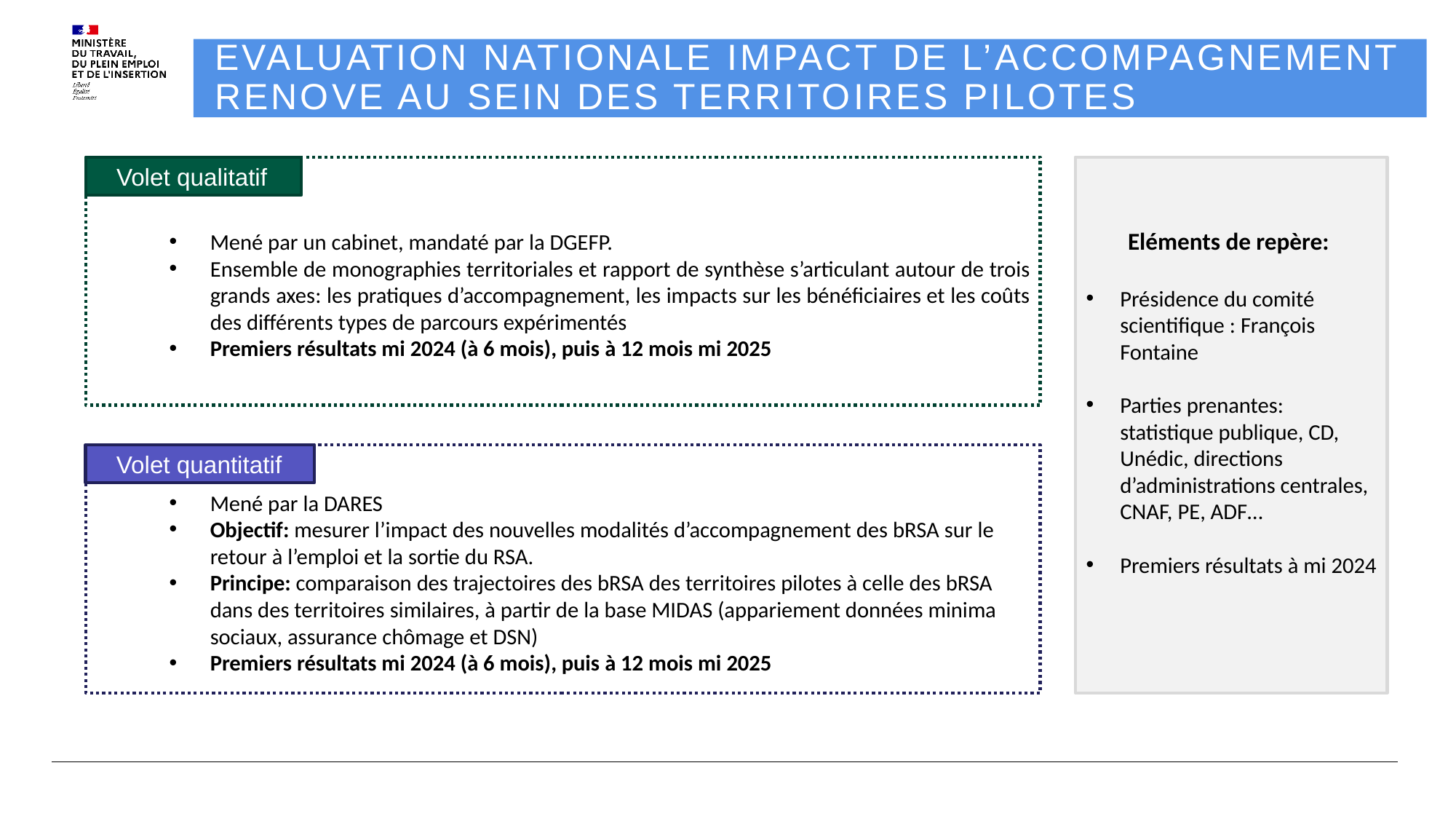

Evaluation nationale Impact de l’Accompagnement renove au sein des territoires pilotes

Mené par un cabinet, mandaté par la DGEFP.
Ensemble de monographies territoriales et rapport de synthèse s’articulant autour de trois grands axes: les pratiques d’accompagnement, les impacts sur les bénéficiaires et les coûts des différents types de parcours expérimentés
Premiers résultats mi 2024 (à 6 mois), puis à 12 mois mi 2025

   Volet qualitatif

Eléments de repère:

Présidence du comité scientifique : François Fontaine

Parties prenantes: statistique publique, CD, Unédic, directions d’administrations centrales, CNAF, PE, ADF…

Premiers résultats à mi 2024

   Volet quantitatif

Mené par la DARES
Objectif: mesurer l’impact des nouvelles modalités d’accompagnement des bRSA sur le retour à l’emploi et la sortie du RSA.
Principe: comparaison des trajectoires des bRSA des territoires pilotes à celle des bRSA dans des territoires similaires, à partir de la base MIDAS (appariement données minima sociaux, assurance chômage et DSN)
Premiers résultats mi 2024 (à 6 mois), puis à 12 mois mi 2025